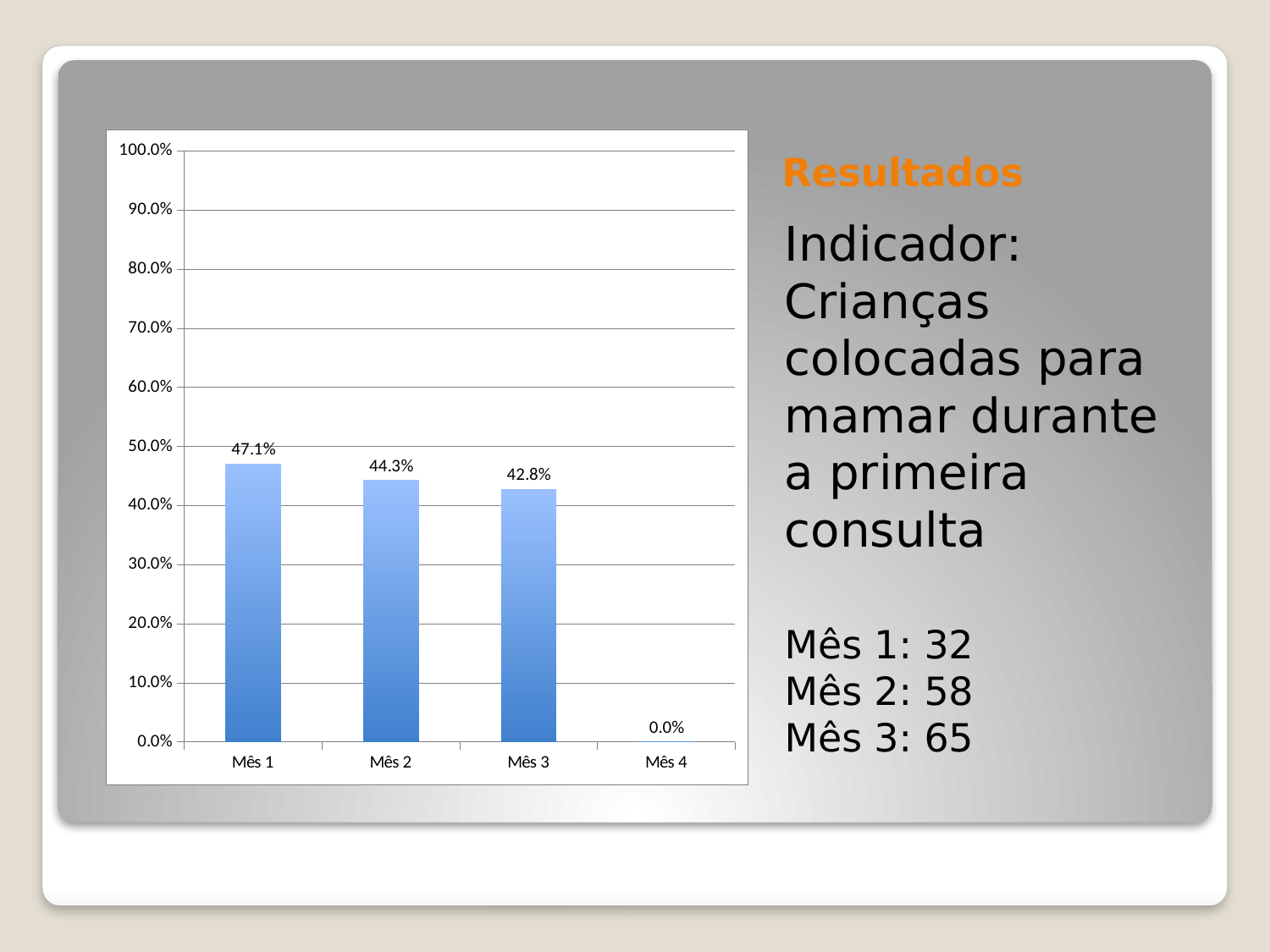

# Resultados

### Chart

| Category | Número de crianças colocadas para mamar durante a primeira consulta. |
|---|---|
| Mês 1 | 0.47058823529411764 |
| Mês 2 | 0.44274809160305345 |
| Mês 3 | 0.4276315789473684 |
| Mês 4 | 0.0 |
Indicador:
Crianças colocadas para mamar durante a primeira consulta

Mês 1: 32
Mês 2: 58
Mês 3: 65